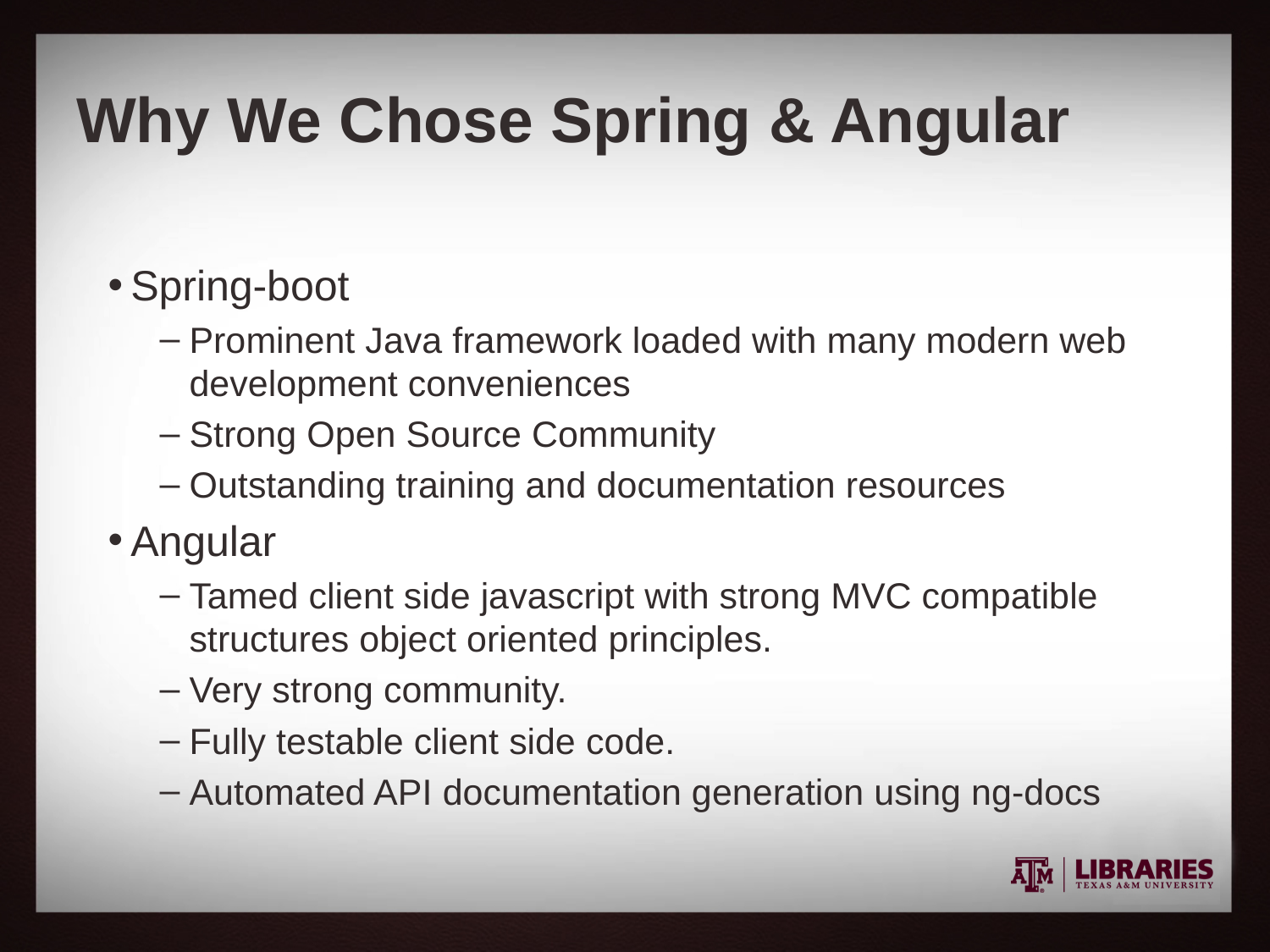

# Why We Chose Spring & Angular
Spring-boot
Prominent Java framework loaded with many modern web development conveniences
Strong Open Source Community
Outstanding training and documentation resources
Angular
Tamed client side javascript with strong MVC compatible structures object oriented principles.
Very strong community.
Fully testable client side code.
Automated API documentation generation using ng-docs